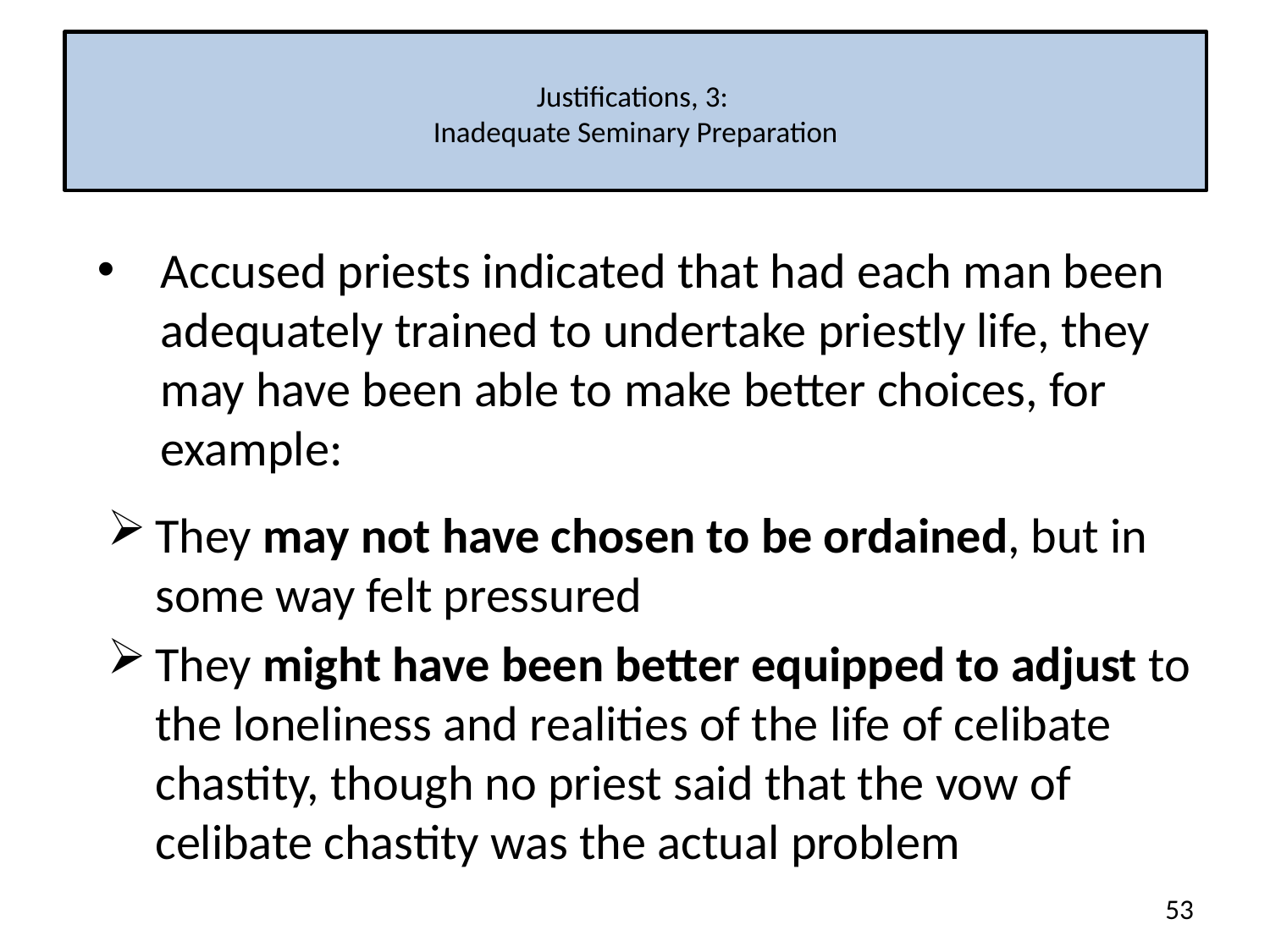

# Justifications, 3: Inadequate Seminary Preparation
Accused priests indicated that had each man been adequately trained to undertake priestly life, they may have been able to make better choices, for example:
They may not have chosen to be ordained, but in some way felt pressured
They might have been better equipped to adjust to the loneliness and realities of the life of celibate chastity, though no priest said that the vow of celibate chastity was the actual problem
53